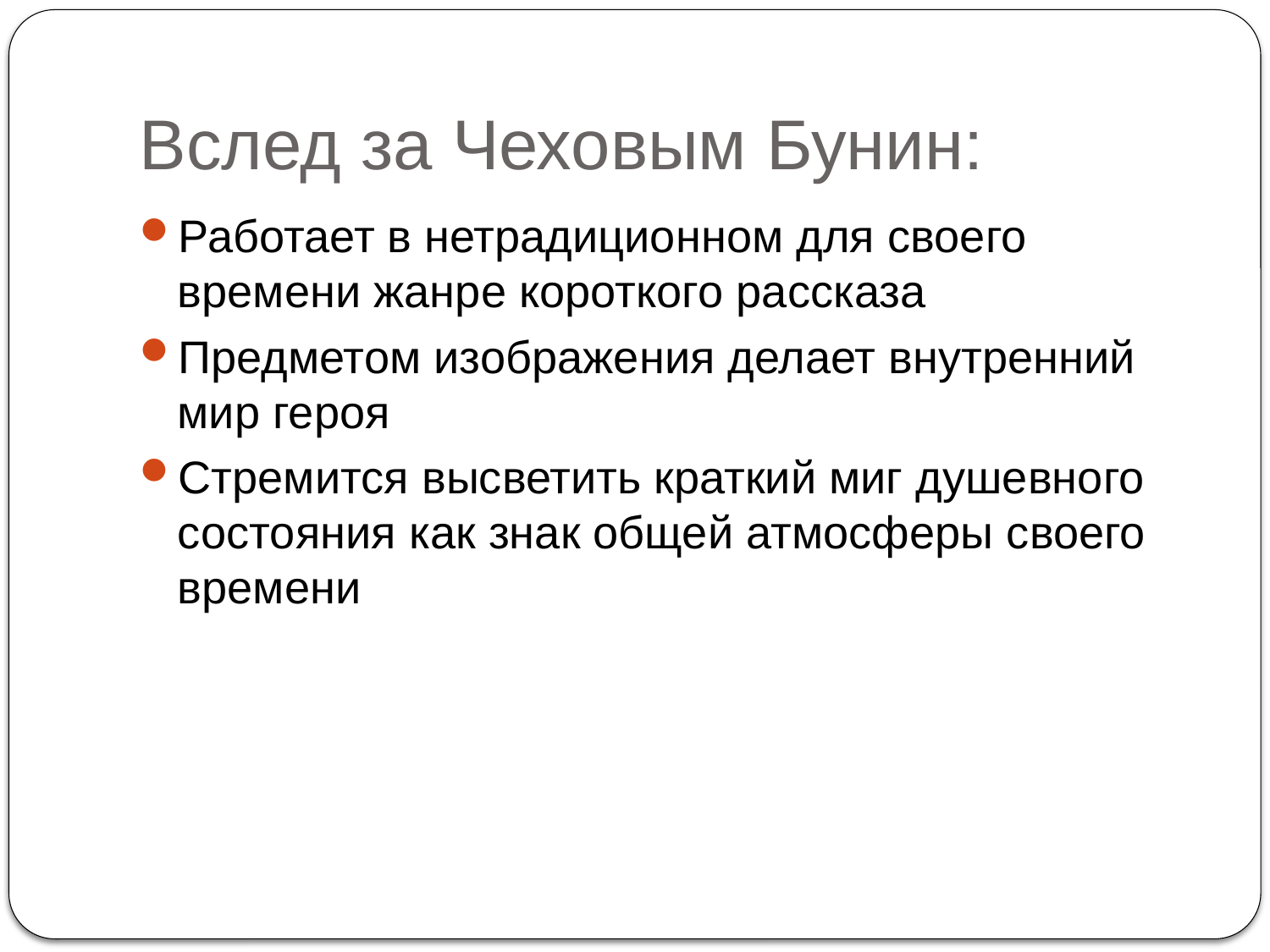

# Вслед за Чеховым Бунин:
Работает в нетрадиционном для своего времени жанре короткого рассказа
Предметом изображения делает внутренний мир героя
Стремится высветить краткий миг душевного состояния как знак общей атмосферы своего времени